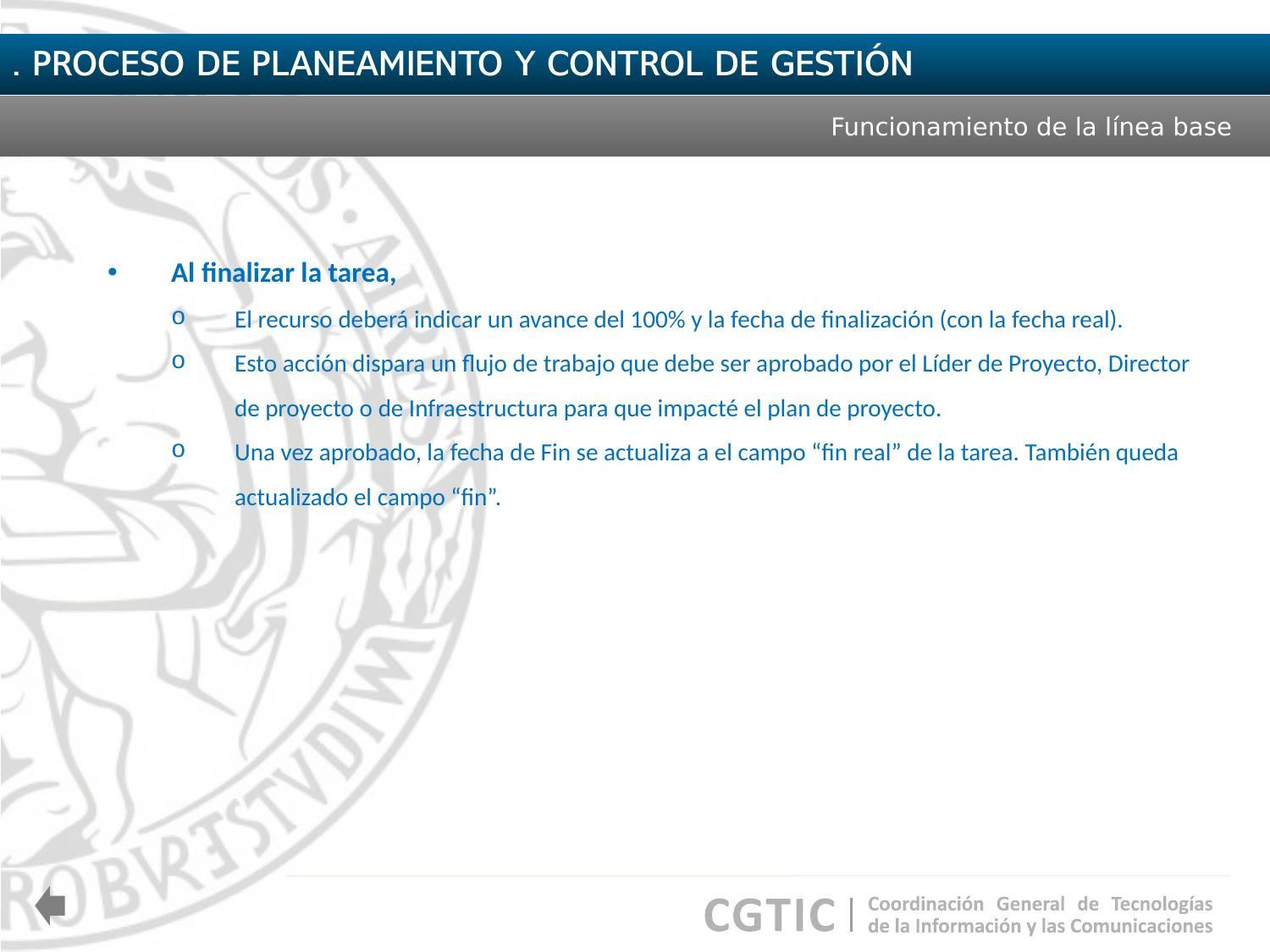

. PROCESO DE PLANEAMIENTO Y CONTROL DE GESTIÓN

Funcionamiento de la línea base
Al finalizar la tarea,
El recurso deberá indicar un avance del 100% y la fecha de finalización (con la fecha real).
Esto acción dispara un flujo de trabajo que debe ser aprobado por el Líder de Proyecto, Director de proyecto o de Infraestructura para que impacté el plan de proyecto.
Una vez aprobado, la fecha de Fin se actualiza a el campo “fin real” de la tarea. También queda actualizado el campo “fin”.